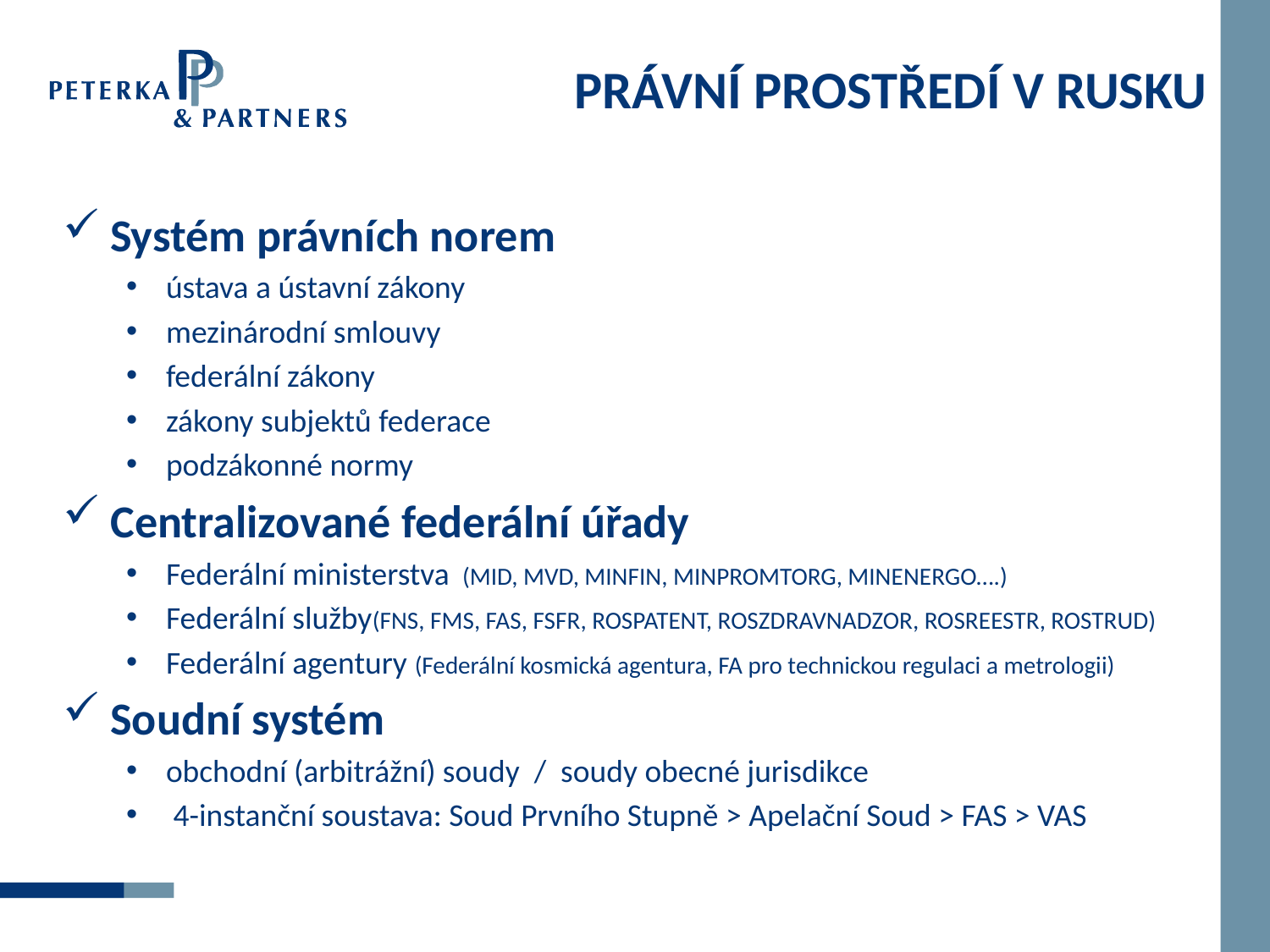

# PRÁVNÍ PROSTŘEDÍ V RUSKU
Systém právních norem
ústava a ústavní zákony
mezinárodní smlouvy
federální zákony
zákony subjektů federace
podzákonné normy
Centralizované federální úřady
Federální ministerstva  (MID, MVD, MINFIN, MINPROMTORG, MINENERGO….)
Federální služby(FNS, FMS, FAS, FSFR, ROSPATENT, ROSZDRAVNADZOR, ROSREESTR, ROSTRUD)
Federální agentury (Federální kosmická agentura, FA pro technickou regulaci a metrologii)
Soudní systém
obchodní (arbitrážní) soudy  /  soudy obecné jurisdikce
 4-instanční soustava: Soud Prvního Stupně > Apelační Soud > FAS > VAS